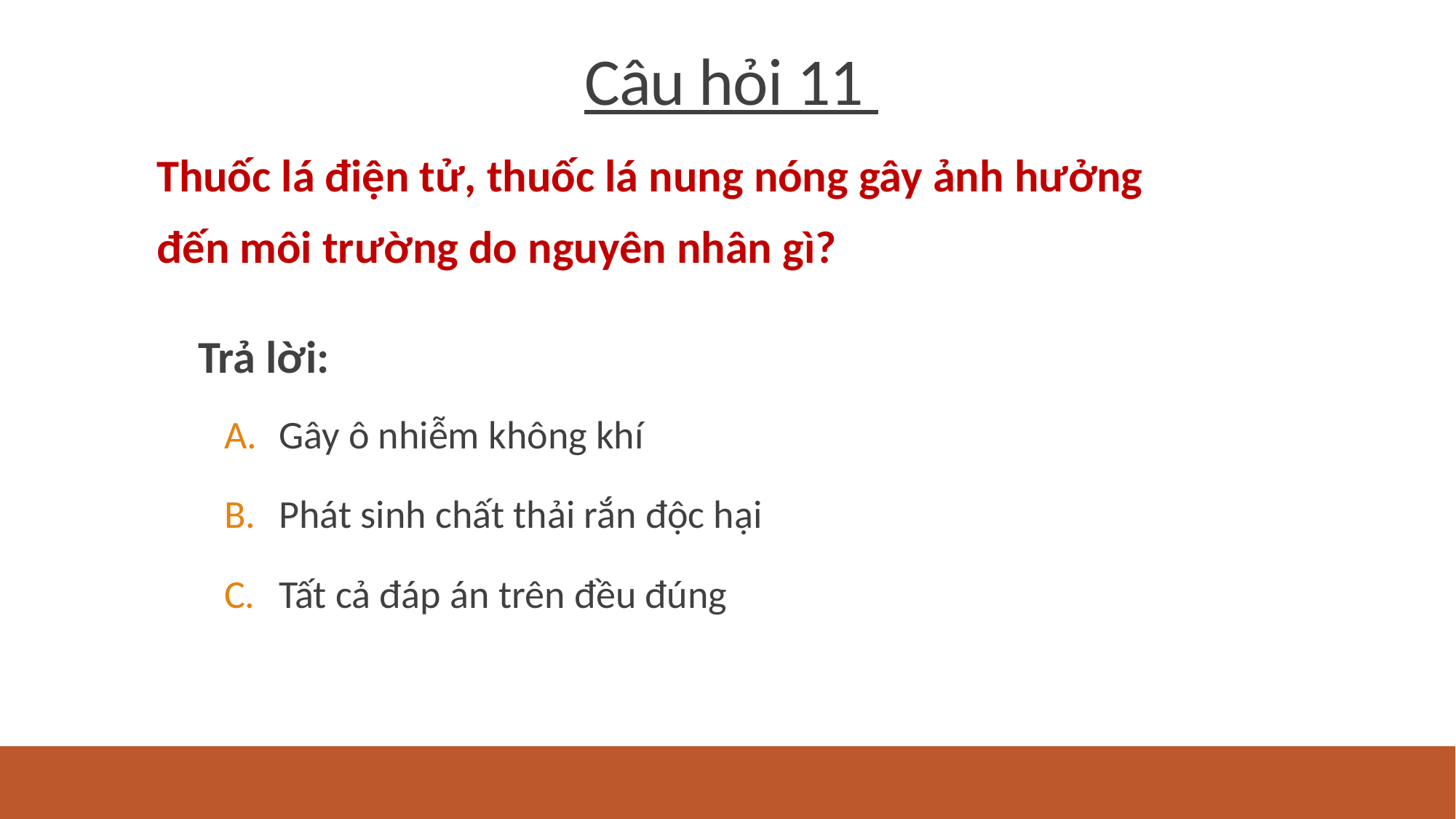

# Câu hỏi 11
Thuốc lá điện tử, thuốc lá nung nóng gây ảnh hưởng đến môi trường do nguyên nhân gì?

    Trả lời:
Gây ô nhiễm không khí
Phát sinh chất thải rắn độc hại
Tất cả đáp án trên đều đúng